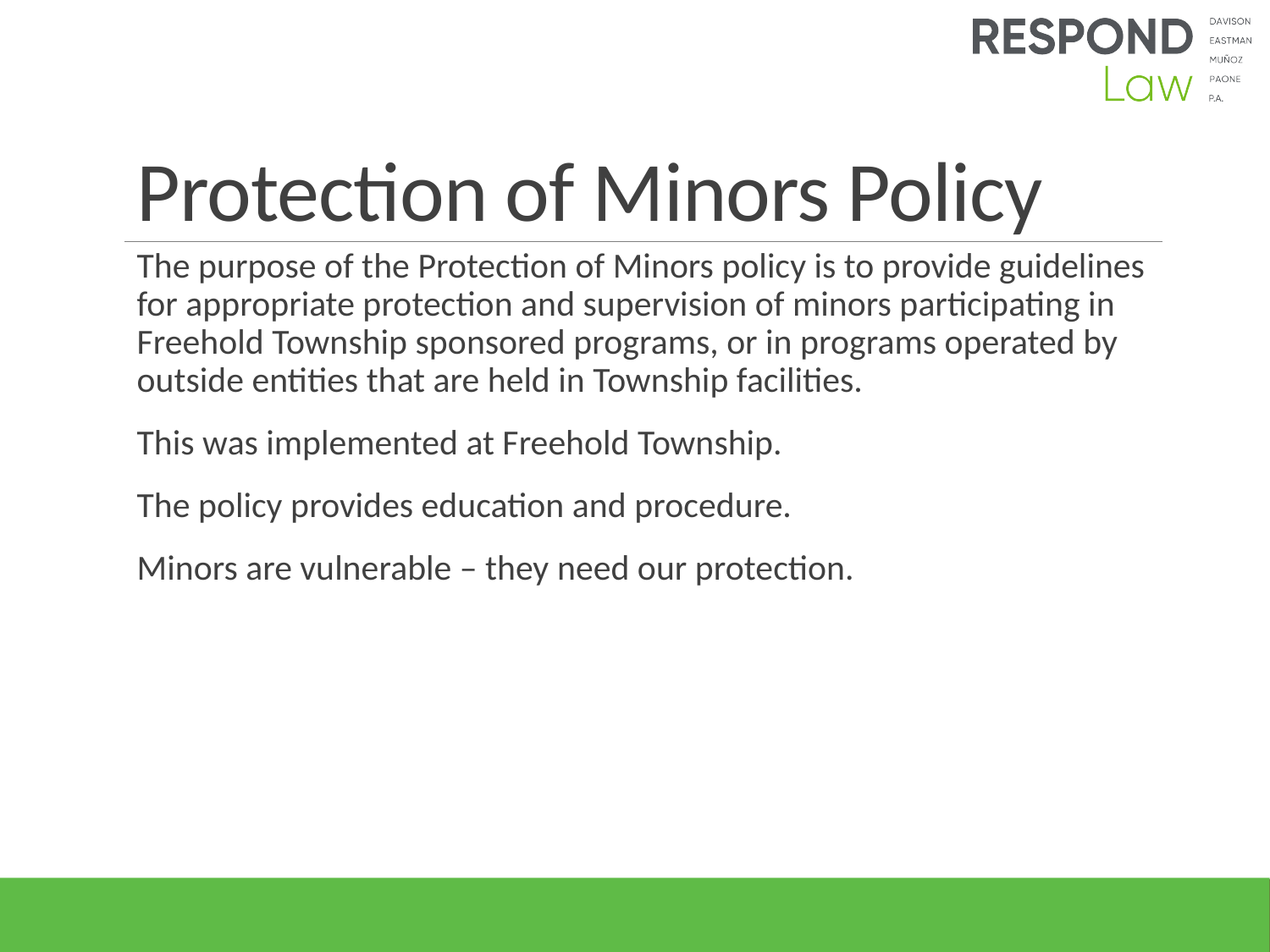

# Protection of Minors Policy
The purpose of the Protection of Minors policy is to provide guidelines for appropriate protection and supervision of minors participating in Freehold Township sponsored programs, or in programs operated by outside entities that are held in Township facilities.
This was implemented at Freehold Township.
The policy provides education and procedure.
Minors are vulnerable – they need our protection.